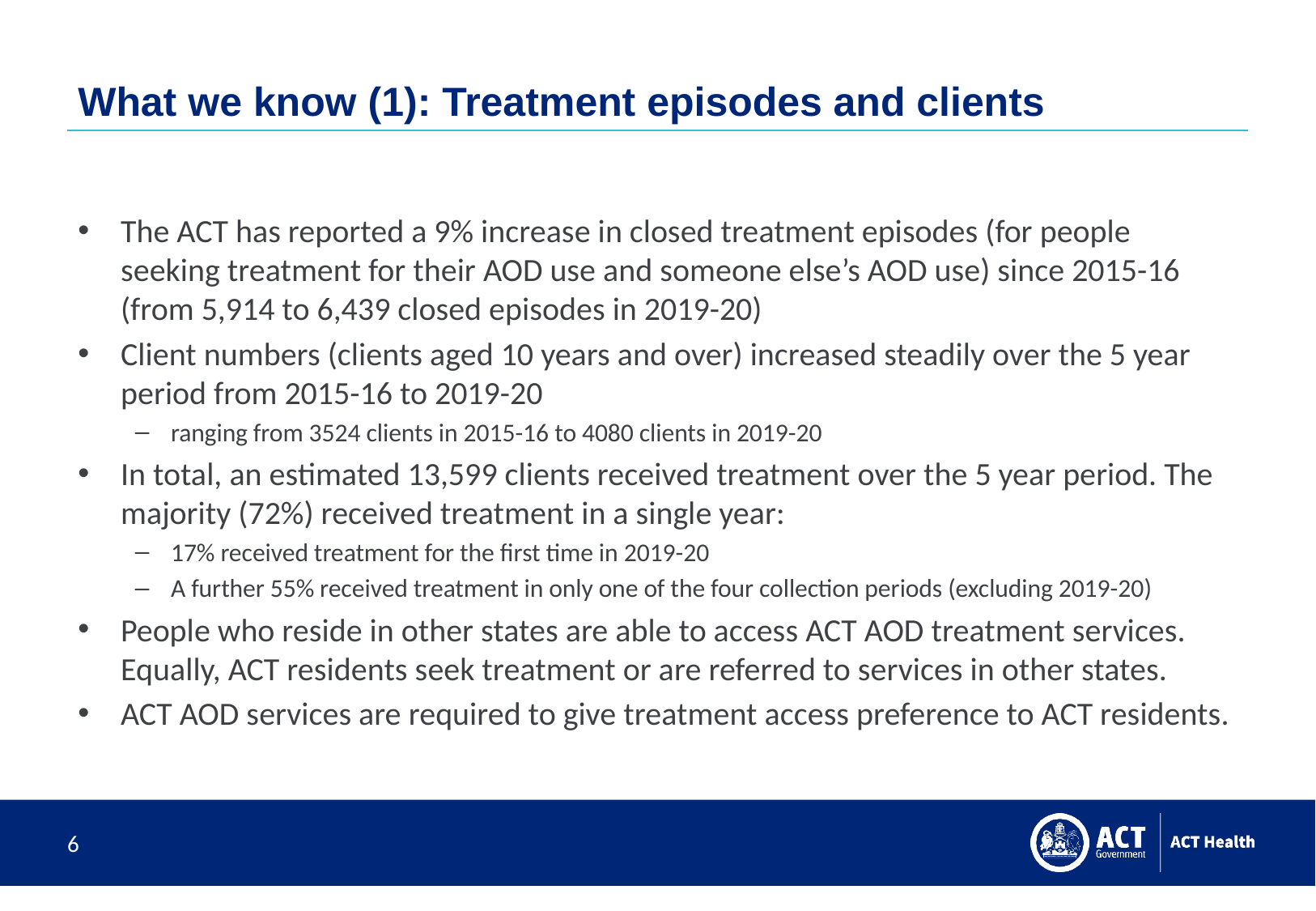

# What we know (1): Treatment episodes and clients

The ACT has reported a 9% increase in closed treatment episodes (for people seeking treatment for their AOD use and someone else’s AOD use) since 2015-16 (from 5,914 to 6,439 closed episodes in 2019-20)
Client numbers (clients aged 10 years and over) increased steadily over the 5 year period from 2015-16 to 2019-20
ranging from 3524 clients in 2015-16 to 4080 clients in 2019-20
In total, an estimated 13,599 clients received treatment over the 5 year period. The majority (72%) received treatment in a single year:
17% received treatment for the first time in 2019-20
A further 55% received treatment in only one of the four collection periods (excluding 2019-20)
People who reside in other states are able to access ACT AOD treatment services. Equally, ACT residents seek treatment or are referred to services in other states.
ACT AOD services are required to give treatment access preference to ACT residents.

6